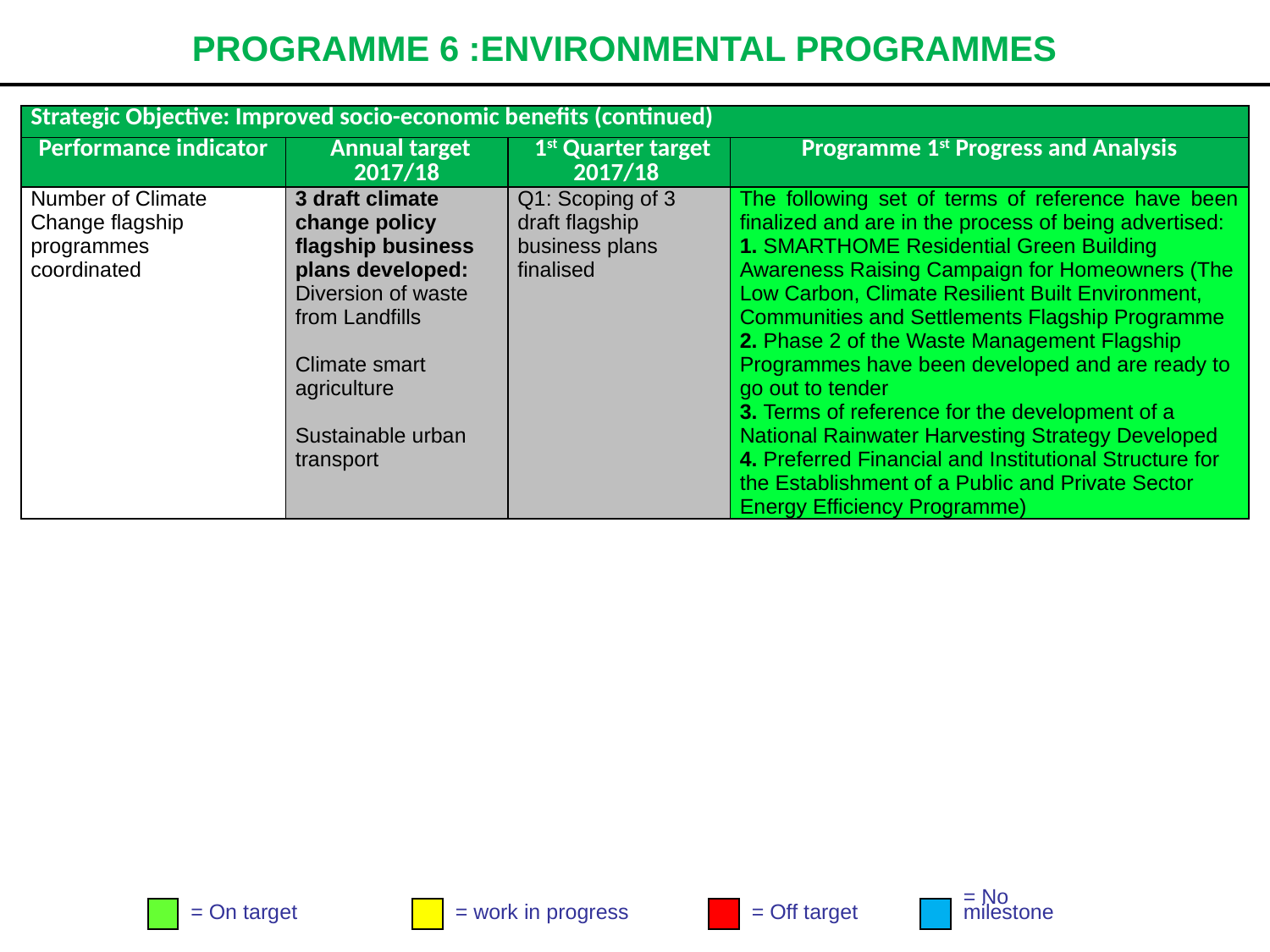

# PROGRAMME 6 :ENVIRONMENTAL PROGRAMMES

| Strategic Objective: Improved socio-economic benefits (continued) |  |  |  |
| --- | --- | --- | --- |
| Performance indicator | Annual target 2017/18 | 1st Quarter target 2017/18 | Programme 1st Progress and Analysis |
| Number of Climate Change flagship programmes coordinated | 3 draft climate change policy flagship business plans developed: Diversion of waste from Landfills Climate smart agriculture Sustainable urban transport | Q1: Scoping of 3 draft flagship business plans finalised | The following set of terms of reference have been finalized and are in the process of being advertised: 1. SMARTHOME Residential Green Building Awareness Raising Campaign for Homeowners (The Low Carbon, Climate Resilient Built Environment, Communities and Settlements Flagship Programme 2. Phase 2 of the Waste Management Flagship Programmes have been developed and are ready to go out to tender 3. Terms of reference for the development of a National Rainwater Harvesting Strategy Developed 4. Preferred Financial and Institutional Structure for the Establishment of a Public and Private Sector Energy Efficiency Programme) |
= On target
= work in progress
= Off target

= No
milestone